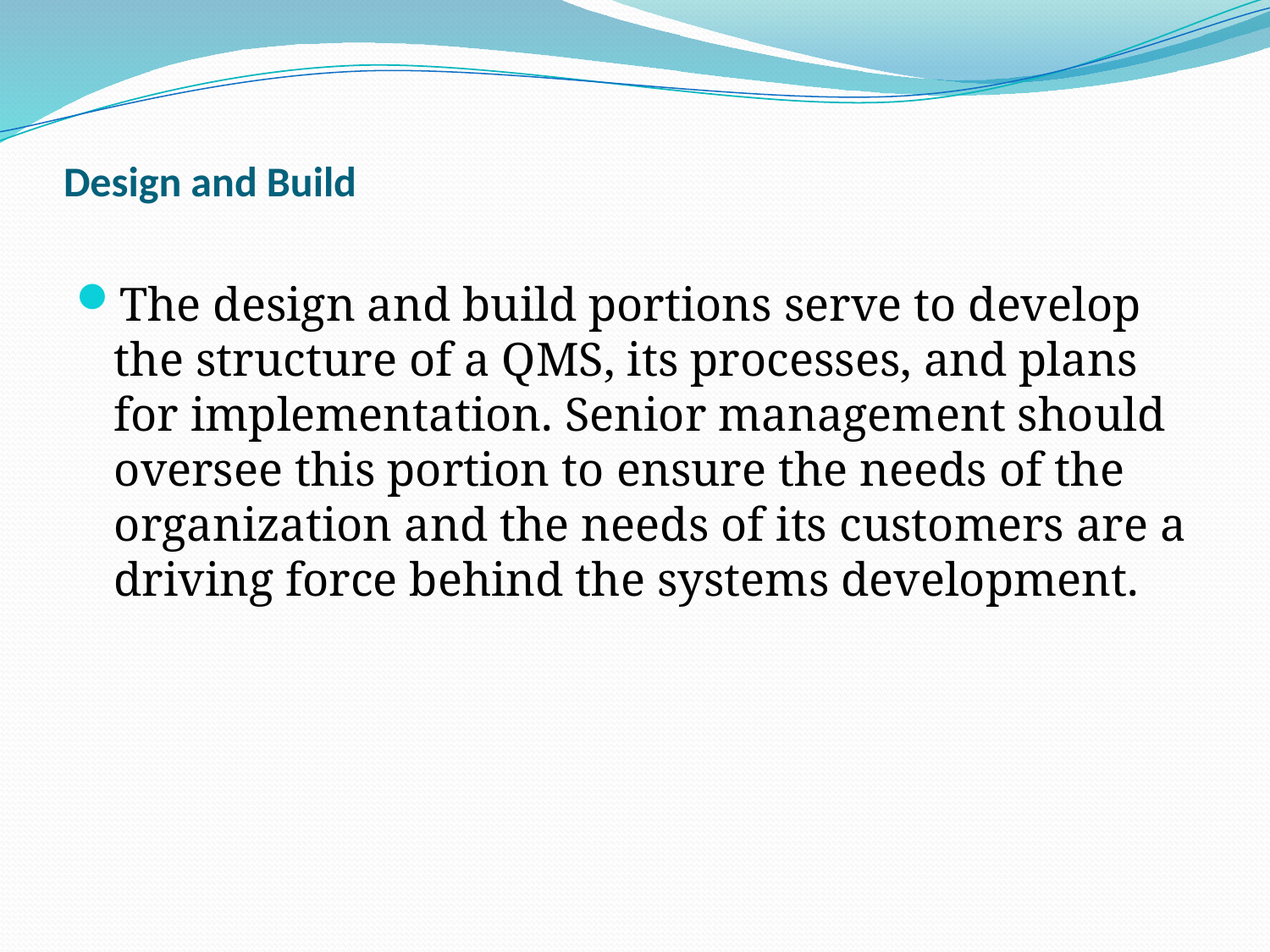

# Design and Build
The design and build portions serve to develop the structure of a QMS, its processes, and plans for implementation. Senior management should oversee this portion to ensure the needs of the organization and the needs of its customers are a driving force behind the systems development.